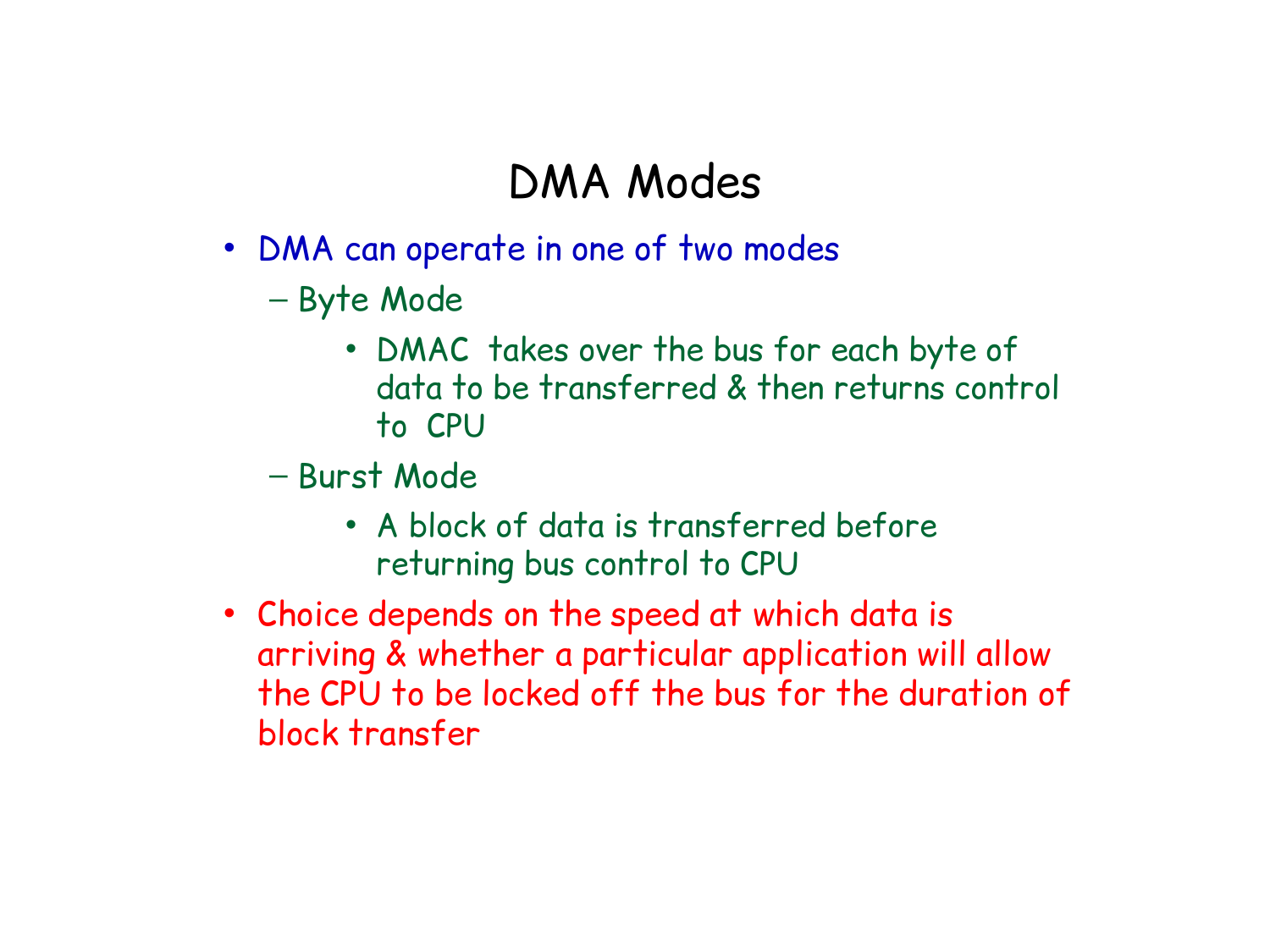

# DMA Modes
DMA can operate in one of two modes
Byte Mode
DMAC  takes over the bus for each byte of data to be transferred & then returns control to  CPU
Burst Mode
A block of data is transferred before returning bus control to CPU
Choice depends on the speed at which data is arriving & whether a particular application will allow the CPU to be locked off the bus for the duration of block transfer